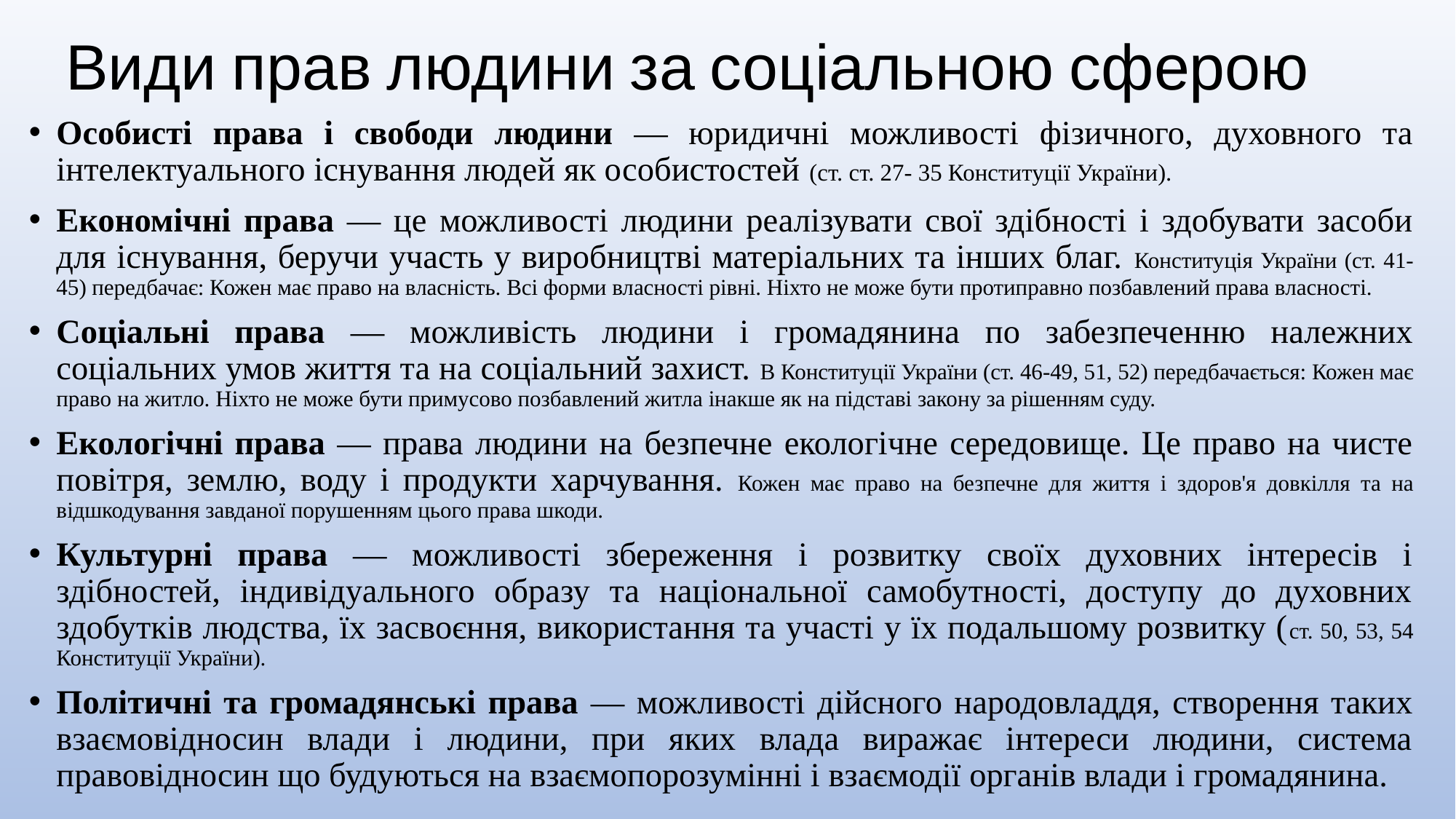

# Види прав людини за соціальною сферою
Особисті права і свободи людини — юридичні можливості фізичного, духовного та інтелектуального існування людей як особистостей (ст. ст. 27- 35 Конституції України).
Економічні права — це можливості людини реалізувати свої здібності і здобувати засоби для існування, беручи участь у виробництві матеріальних та інших благ. Конституція України (ст. 41-45) передбачає: Кожен має право на власність. Всі форми власності рівні. Ніхто не може бути протиправно позбавлений права власності.
Соціальні права — можливість людини і громадянина по забезпеченню належних соціальних умов життя та на соціальний захист. В Конституції України (ст. 46-49, 51, 52) передбачається: Кожен має право на житло. Ніхто не може бути примусово позбавлений житла інакше як на підставі закону за рішенням суду.
Екологічні права — права людини на безпечне екологічне середовище. Це право на чисте повітря, землю, воду і продукти харчування. Кожен має право на безпечне для життя і здоров'я довкілля та на відшкодування завданої порушенням цього права шкоди.
Культурні права — можливості збереження і розвитку своїх духовних інтересів і здібностей, індивідуального образу та національної самобутності, доступу до духовних здобутків людства, їх засвоєння, використання та участі у їх подальшому розвитку (ст. 50, 53, 54 Конституції України).
Політичні та громадянські права — можливості дійсного народовладдя, створення таких взаємовідносин влади і людини, при яких влада виражає інтереси людини, система правовідносин що будуються на взаємопорозумінні і взаємодії органів влади і громадянина.